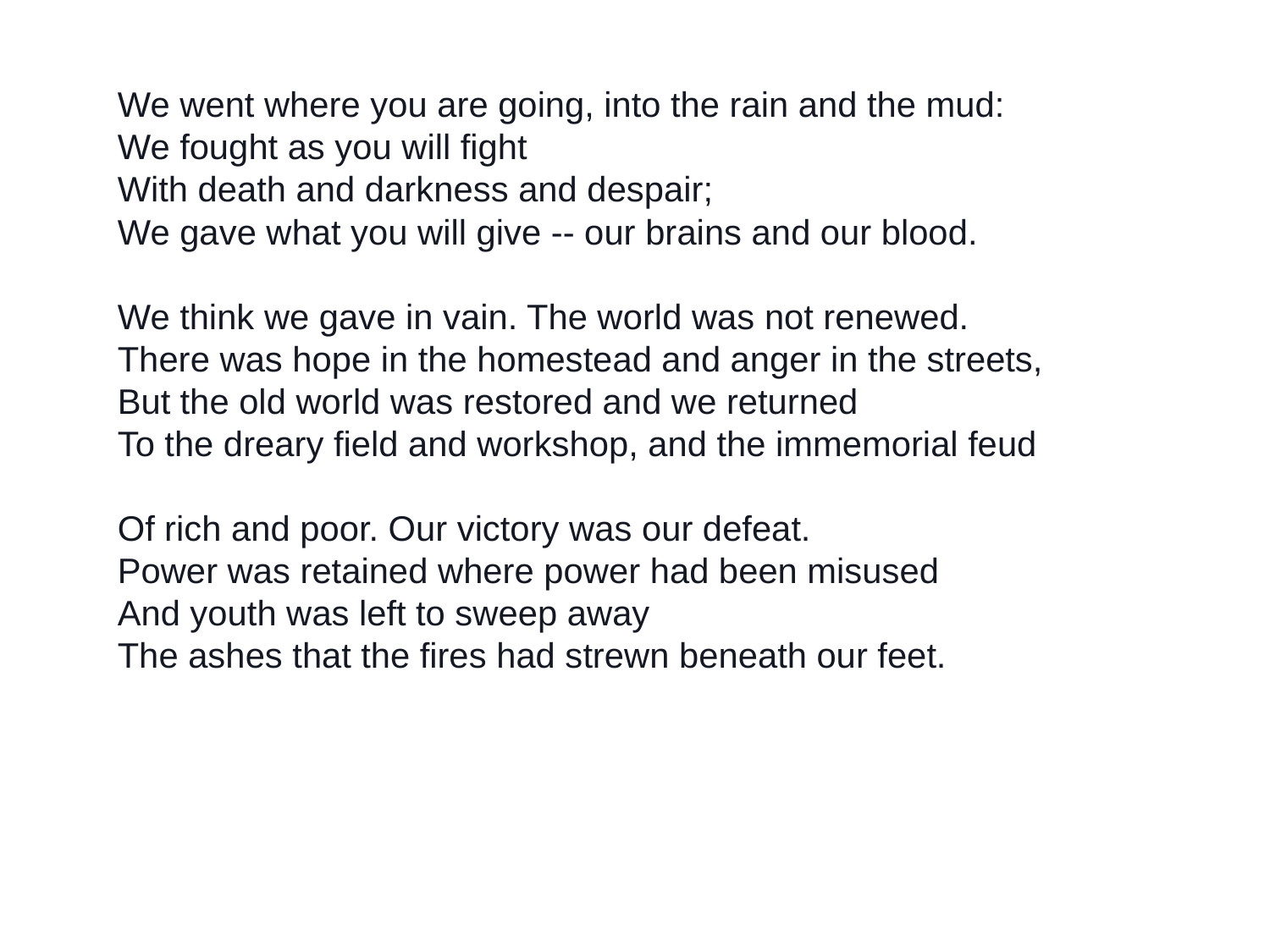

We went where you are going, into the rain and the mud:
We fought as you will fight
With death and darkness and despair;
We gave what you will give -- our brains and our blood.
We think we gave in vain. The world was not renewed.
There was hope in the homestead and anger in the streets,
But the old world was restored and we returned
To the dreary field and workshop, and the immemorial feud
Of rich and poor. Our victory was our defeat.
Power was retained where power had been misused
And youth was left to sweep away
The ashes that the fires had strewn beneath our feet.